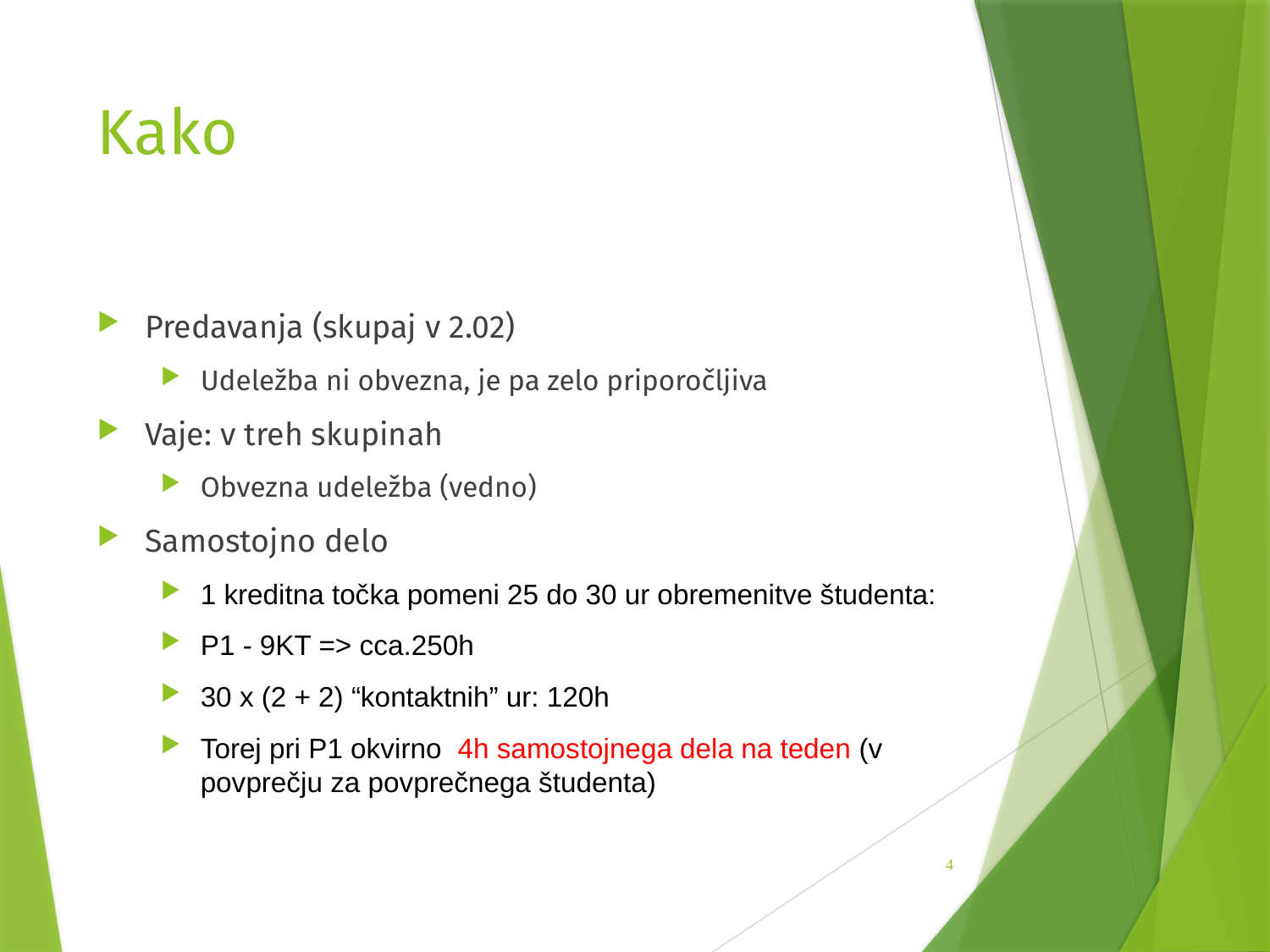

# Kako
Predavanja (skupaj v 2.02)
Udeležba ni obvezna, je pa zelo priporočljiva
Vaje: v treh skupinah
Obvezna udeležba (vedno)
Samostojno delo
1 kreditna točka pomeni 25 do 30 ur obremenitve študenta:
P1 - 9KT => cca.250h
30 x (2 + 2) “kontaktnih” ur: 120h
Torej pri P1 okvirno  4h samostojnega dela na teden (v povprečju za povprečnega študenta)

4